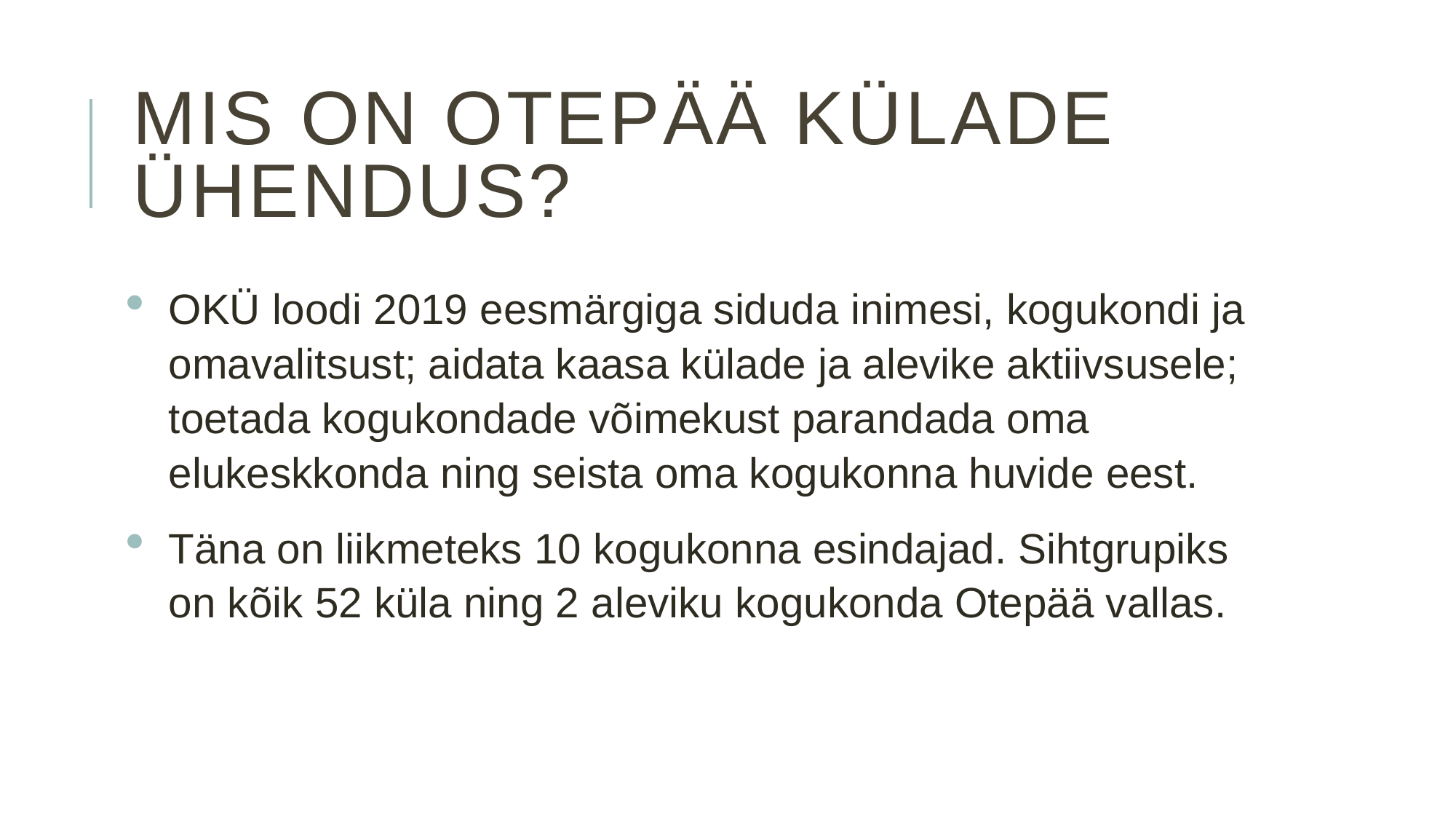

# Mis on otepää külade ühendus?
OKÜ loodi 2019 eesmärgiga siduda inimesi, kogukondi ja omavalitsust; aidata kaasa külade ja alevike aktiivsusele;  toetada kogukondade võimekust parandada oma elukeskkonda ning seista oma kogukonna huvide eest.
Täna on liikmeteks 10 kogukonna esindajad. Sihtgrupiks on kõik 52 küla ning 2 aleviku kogukonda Otepää vallas.